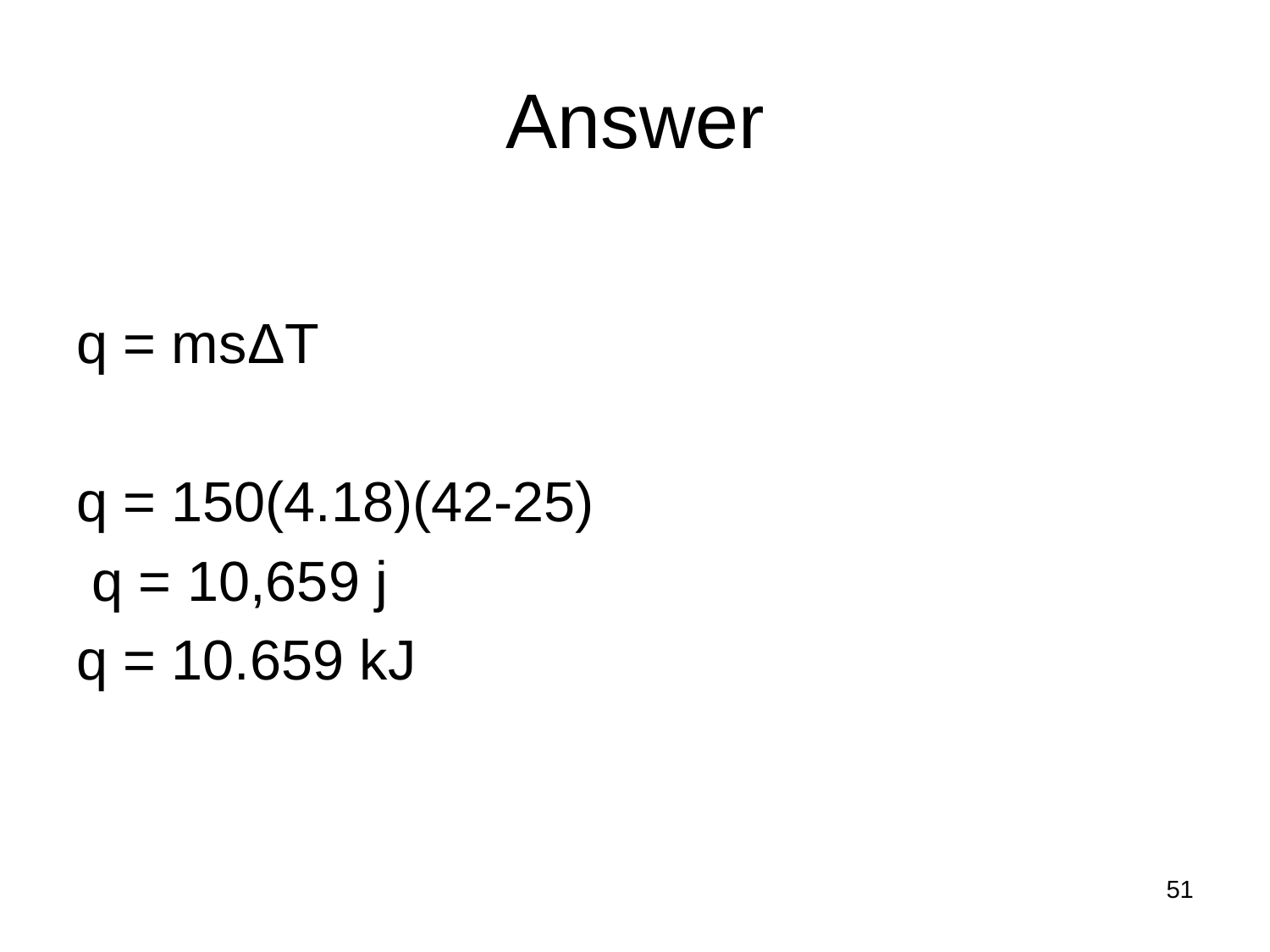

# Answer

q = msΔT

q = 150(4.18)(42-25)
 q = 10,659 j
q = 10.659 kJ
51